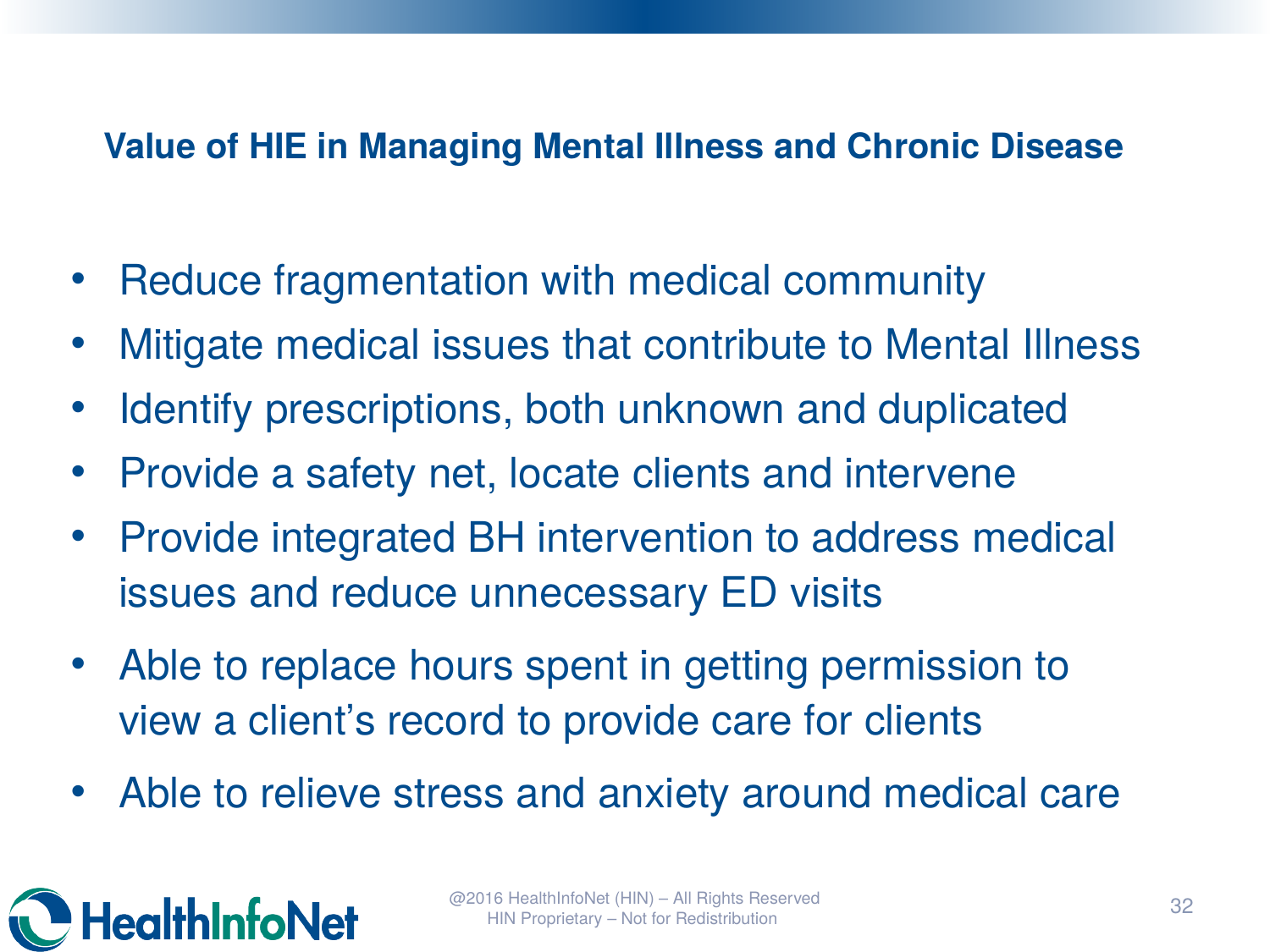

# Value of HIE in Managing Mental Illness and Chronic Disease

Reduce fragmentation with medical community
Mitigate medical issues that contribute to Mental Illness
Identify prescriptions, both unknown and duplicated
Provide a safety net, locate clients and intervene
Provide integrated BH intervention to address medical issues and reduce unnecessary ED visits
Able to replace hours spent in getting permission to view a client’s record to provide care for clients
Able to relieve stress and anxiety around medical care

@2016 HealthInfoNet (HIN) – All Rights Reserved HIN Proprietary – Not for Redistribution
32